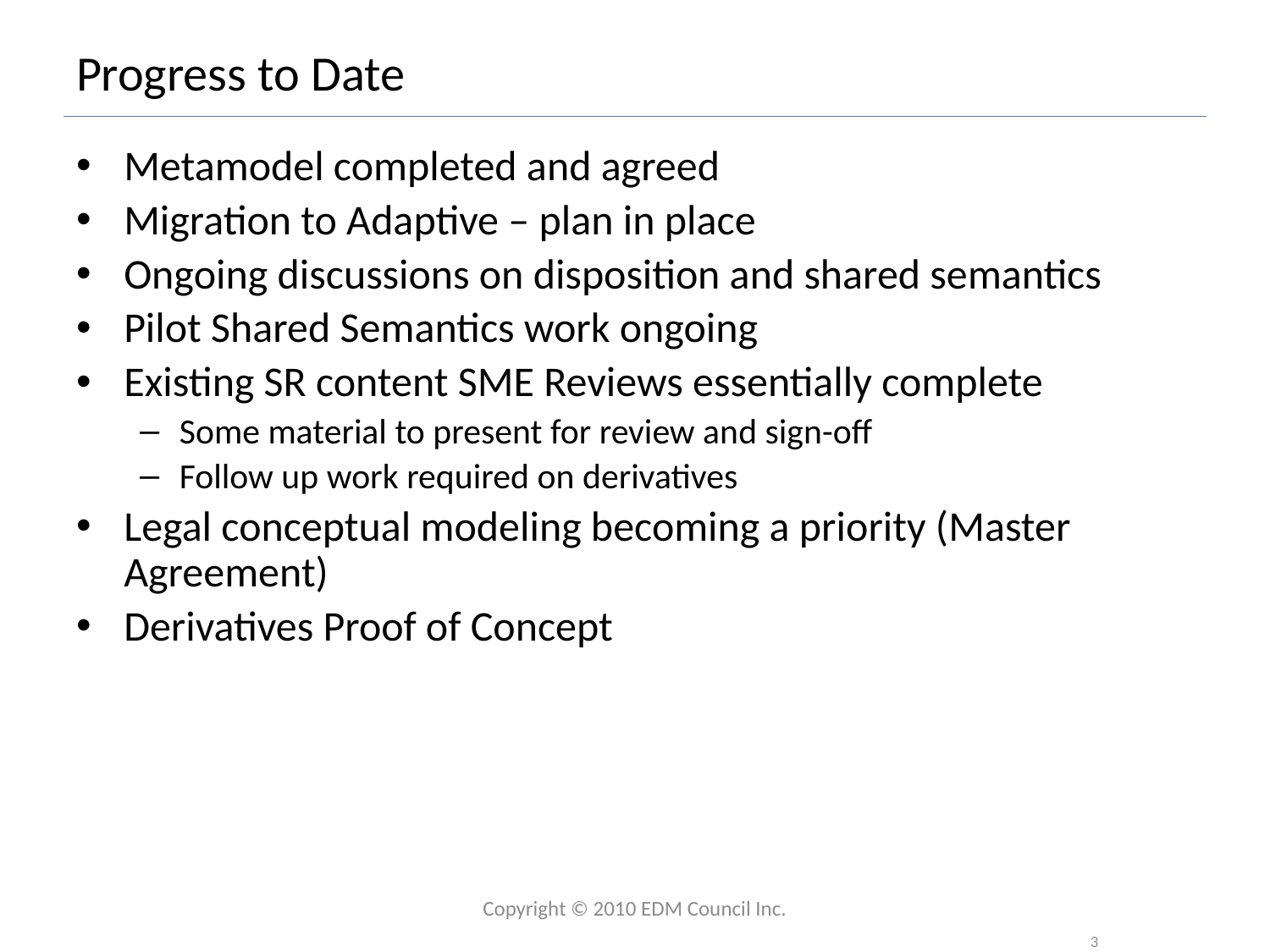

# Progress to Date
Metamodel completed and agreed
Migration to Adaptive – plan in place
Ongoing discussions on disposition and shared semantics
Pilot Shared Semantics work ongoing
Existing SR content SME Reviews essentially complete
Some material to present for review and sign-off
Follow up work required on derivatives
Legal conceptual modeling becoming a priority (Master Agreement)
Derivatives Proof of Concept
Copyright © 2010 EDM Council Inc.
3